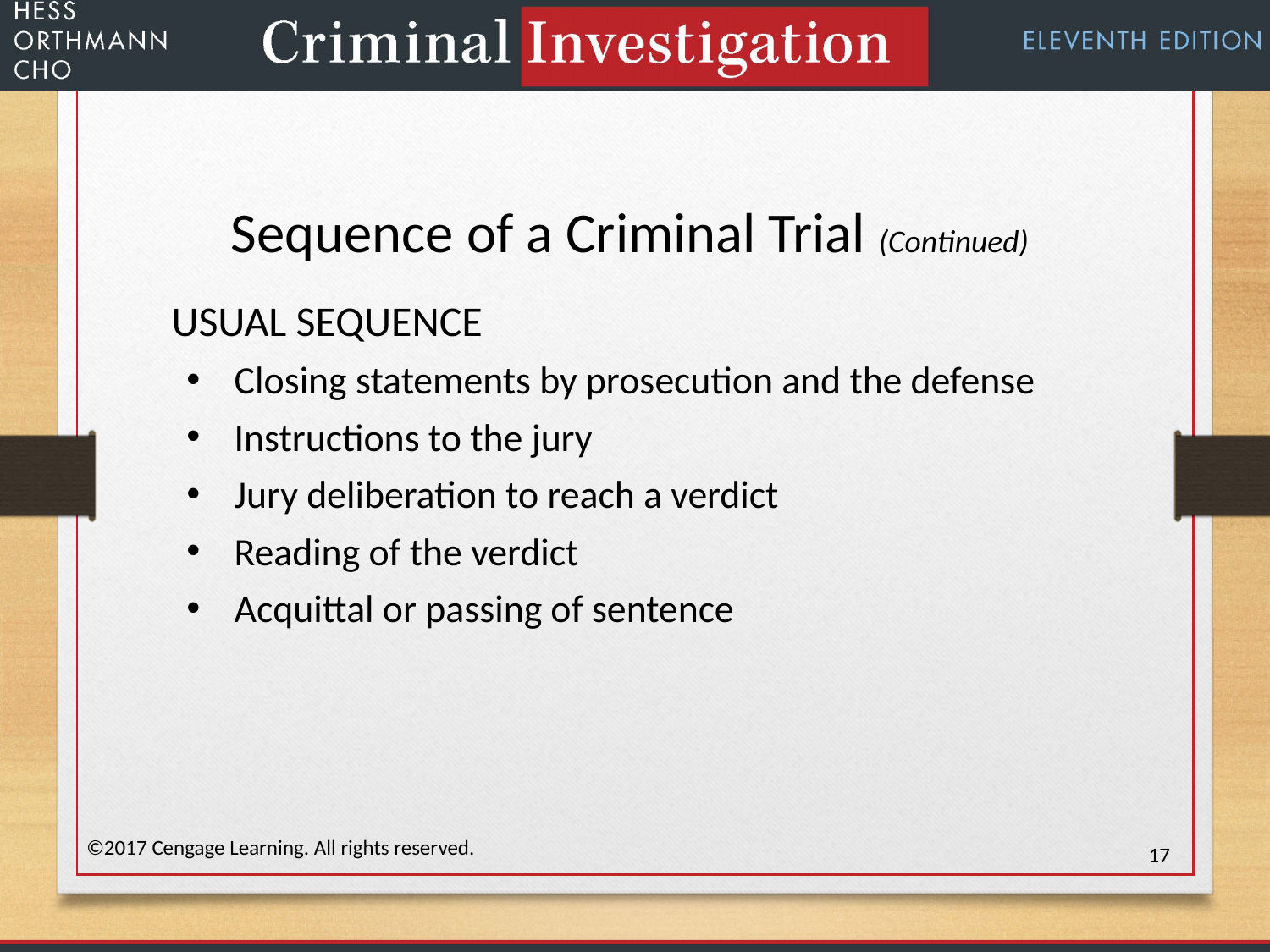

Sequence of a Criminal Trial (Continued)

USUAL SEQUENCE
Closing statements by prosecution and the defense
Instructions to the jury
Jury deliberation to reach a verdict
Reading of the verdict
Acquittal or passing of sentence
©2017 Cengage Learning. All rights reserved.
17